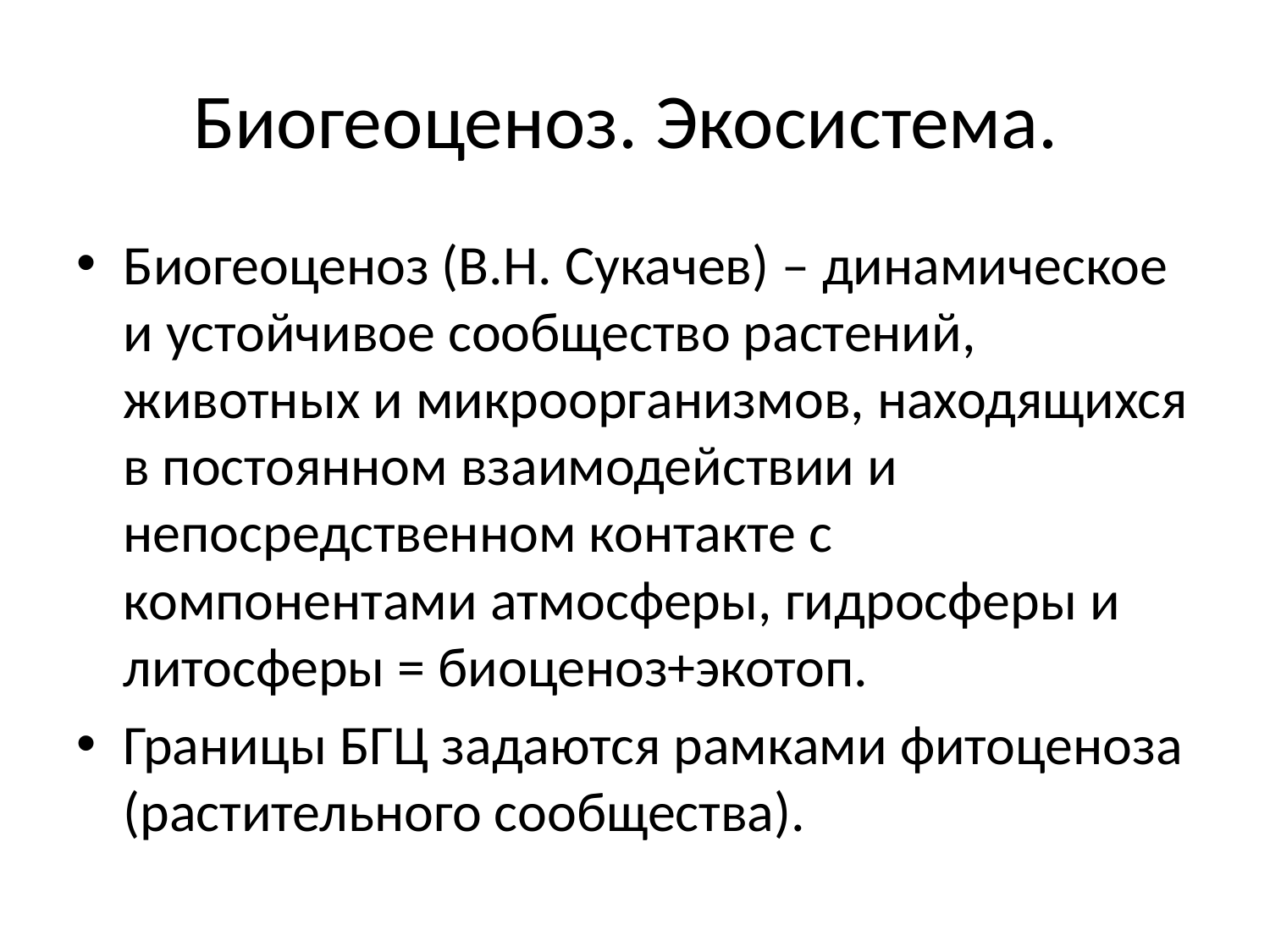

# Биогеоценоз. Экосистема.
Биогеоценоз (В.Н. Сукачев) – динамическое и устойчивое сообщество растений, животных и микроорганизмов, находящихся в постоянном взаимодействии и непосредственном контакте с компонентами атмосферы, гидросферы и литосферы = биоценоз+экотоп.
Границы БГЦ задаются рамками фитоценоза (растительного сообщества).